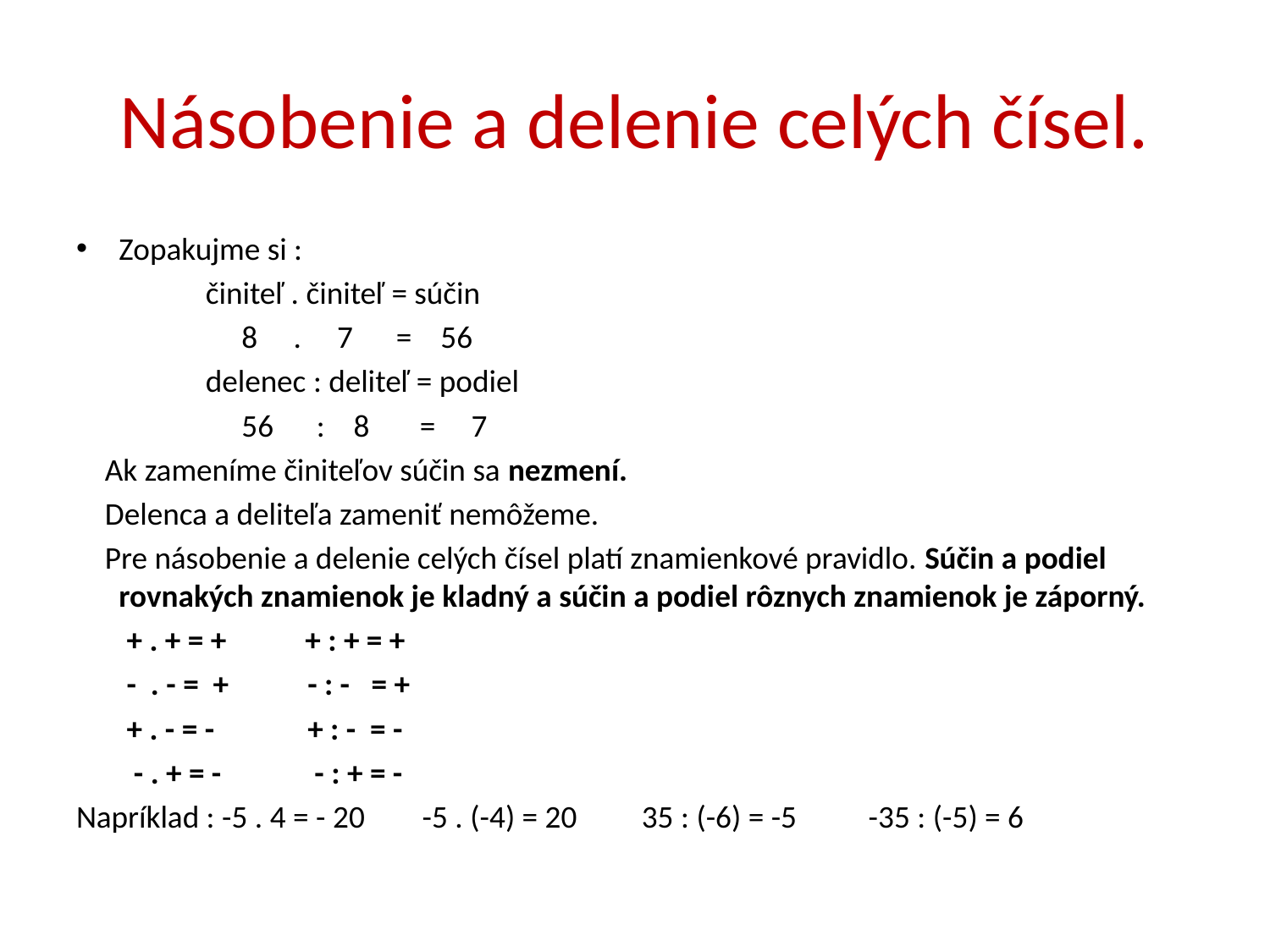

# Násobenie a delenie celých čísel.
Zopakujme si :
                  činiteľ . činiteľ = súčin
                       8     .     7      =    56
                  delenec : deliteľ = podiel
                       56      :    8       =     7
    Ak zameníme činiteľov súčin sa nezmení.
    Delenca a deliteľa zameniť nemôžeme.
    Pre násobenie a delenie celých čísel platí znamienkové pravidlo. Súčin a podiel rovnakých znamienok je kladný a súčin a podiel rôznych znamienok je záporný.
       + . + = +           + : + = +
       -  . - =  +           - : -   = +
       + . - = -             + : -  = -
        - . + = -             - : + = -
Napríklad : -5 . 4 = - 20        -5 . (-4) = 20         35 : (-6) = -5          -35 : (-5) = 6